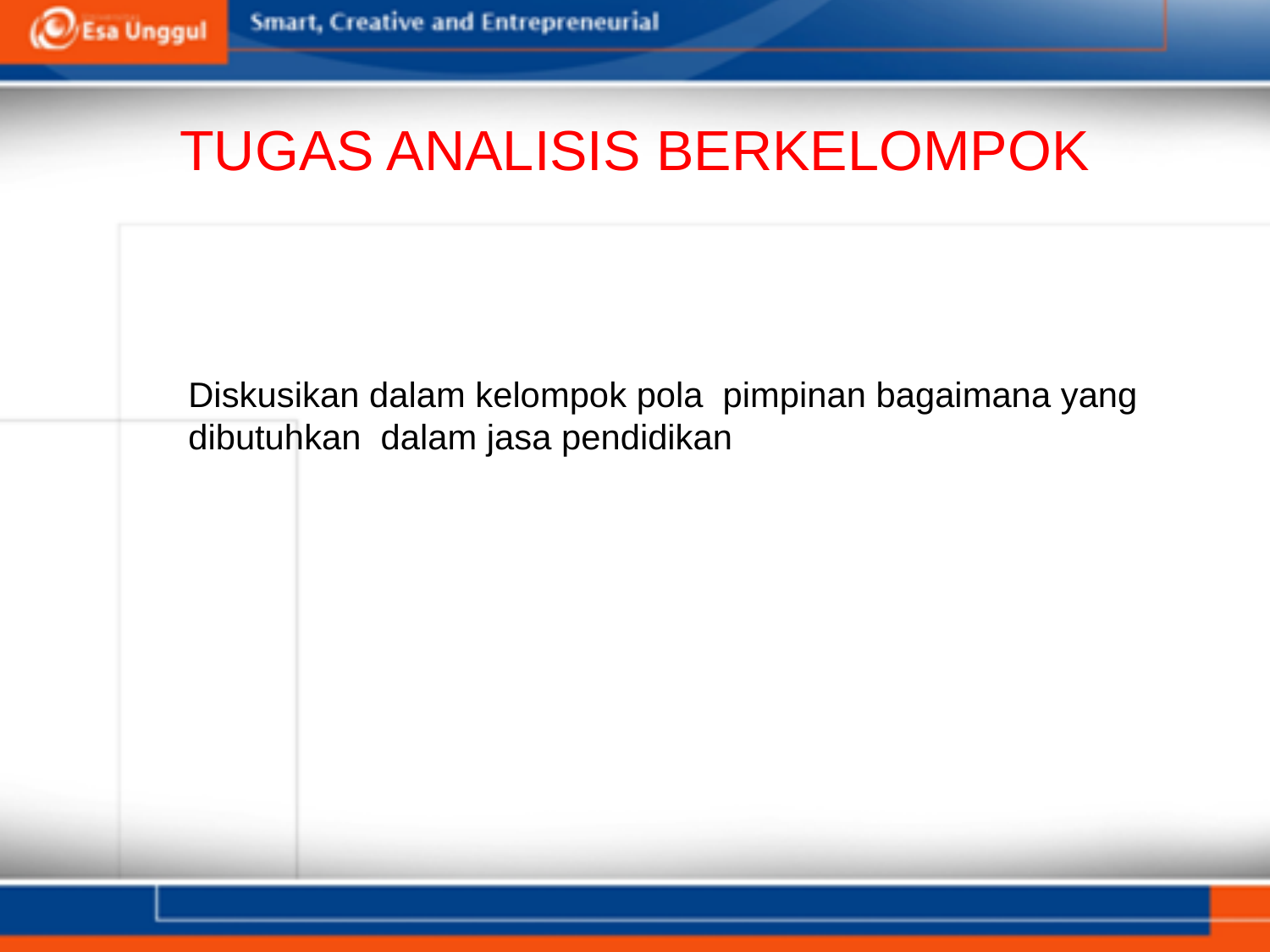

# TUGAS ANALISIS BERKELOMPOK
	Diskusikan dalam kelompok pola  pimpinan bagaimana yang dibutuhkan  dalam jasa pendidikan